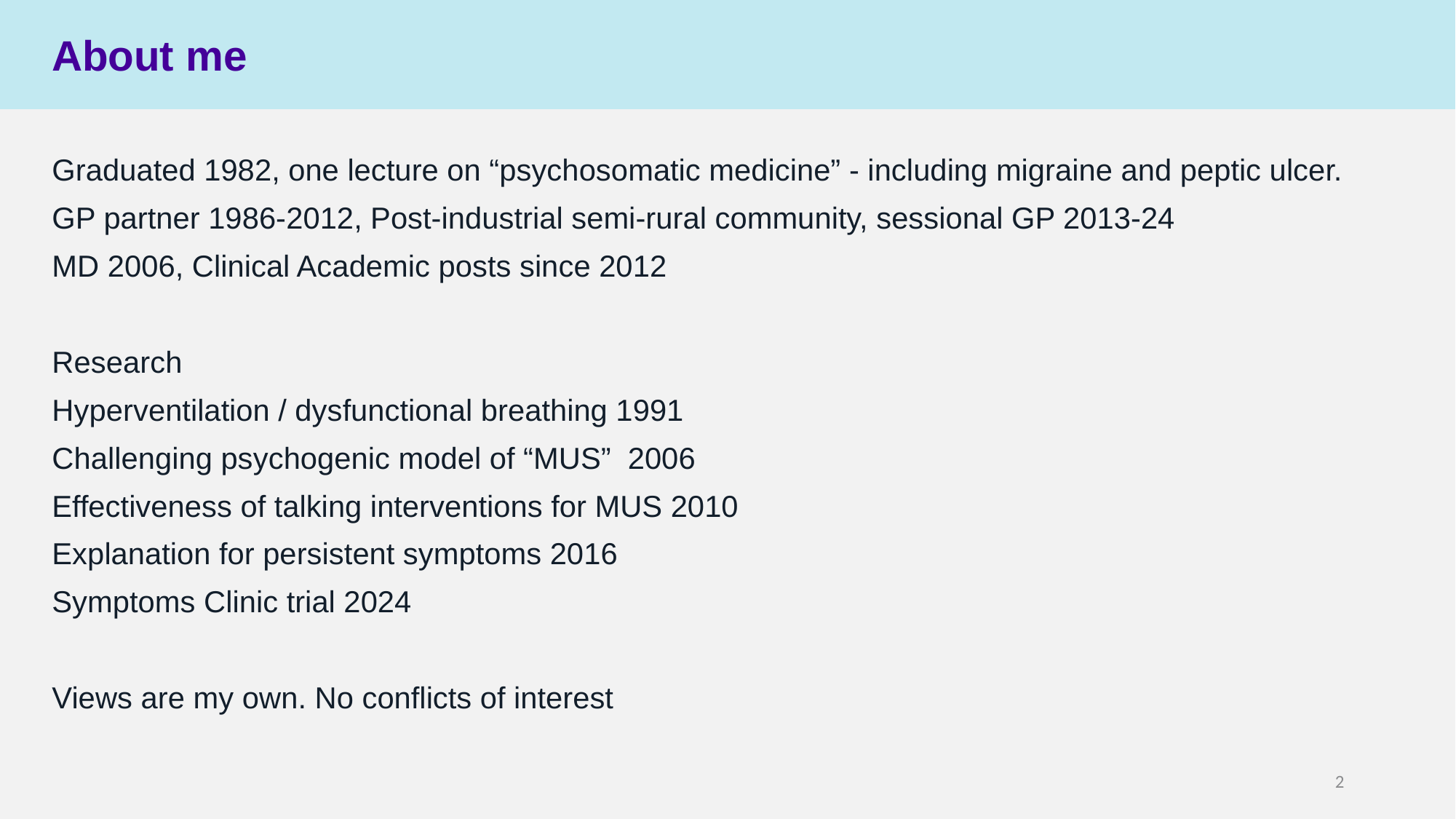

About me
Graduated 1982, one lecture on “psychosomatic medicine” - including migraine and peptic ulcer.
GP partner 1986-2012, Post-industrial semi-rural community, sessional GP 2013-24
MD 2006, Clinical Academic posts since 2012

Research
Hyperventilation / dysfunctional breathing 1991
Challenging psychogenic model of “MUS”  2006
Effectiveness of talking interventions for MUS 2010
Explanation for persistent symptoms 2016
Symptoms Clinic trial 2024

Views are my own. No conflicts of interest
2